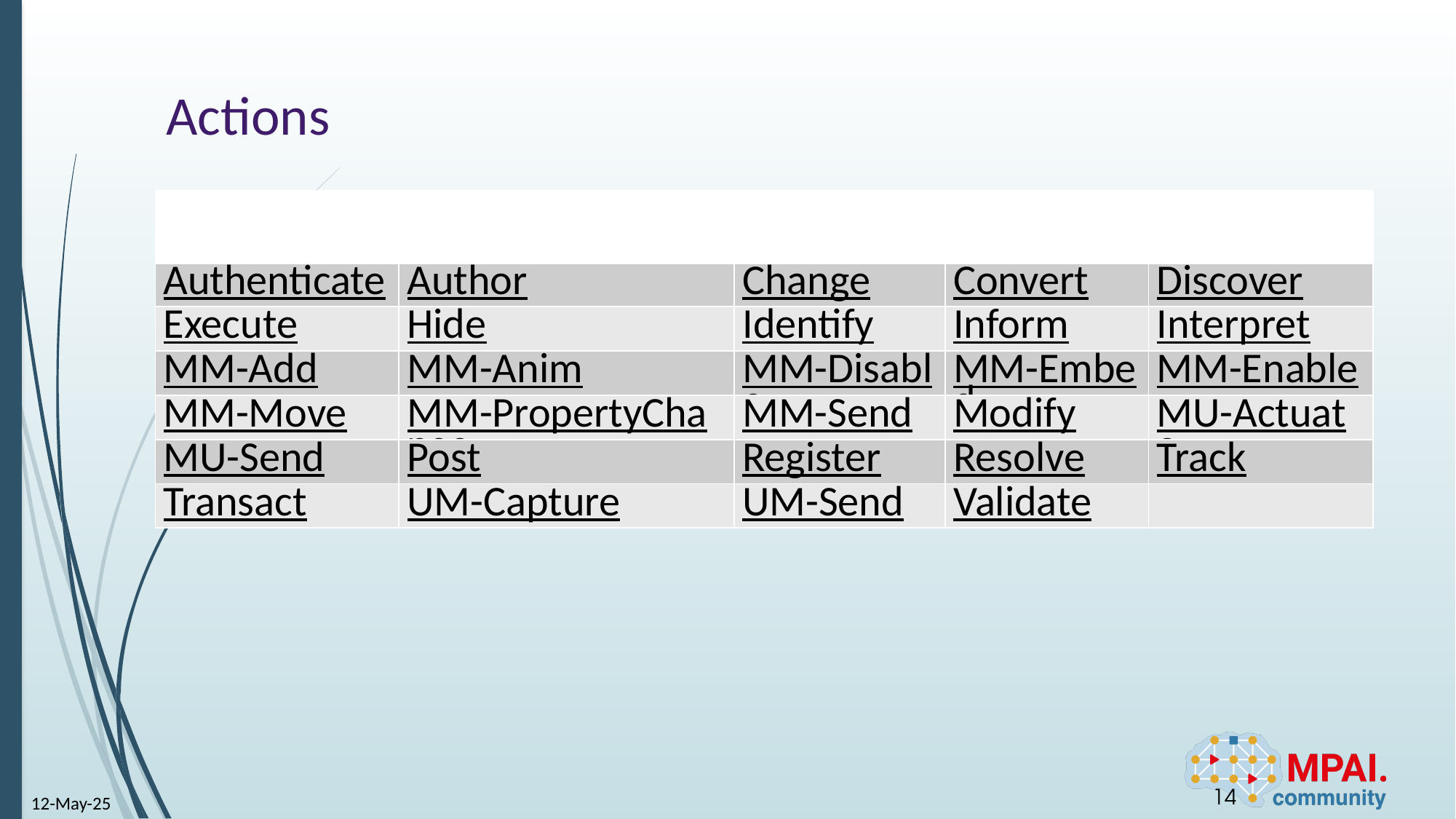

# Actions
|  |  |  |  |  |
| --- | --- | --- | --- | --- |
| Authenticate | Author | Change | Convert | Discover |
| Execute | Hide | Identify | Inform | Interpret |
| MM-Add | MM-Anim | MM-Disable | MM-Embed | MM-Enable |
| MM-Move | MM-PropertyChange | MM-Send | Modify | MU-Actuate |
| MU-Send | Post | Register | Resolve | Track |
| Transact | UM-Capture | UM-Send | Validate |  |
14
12-May-25